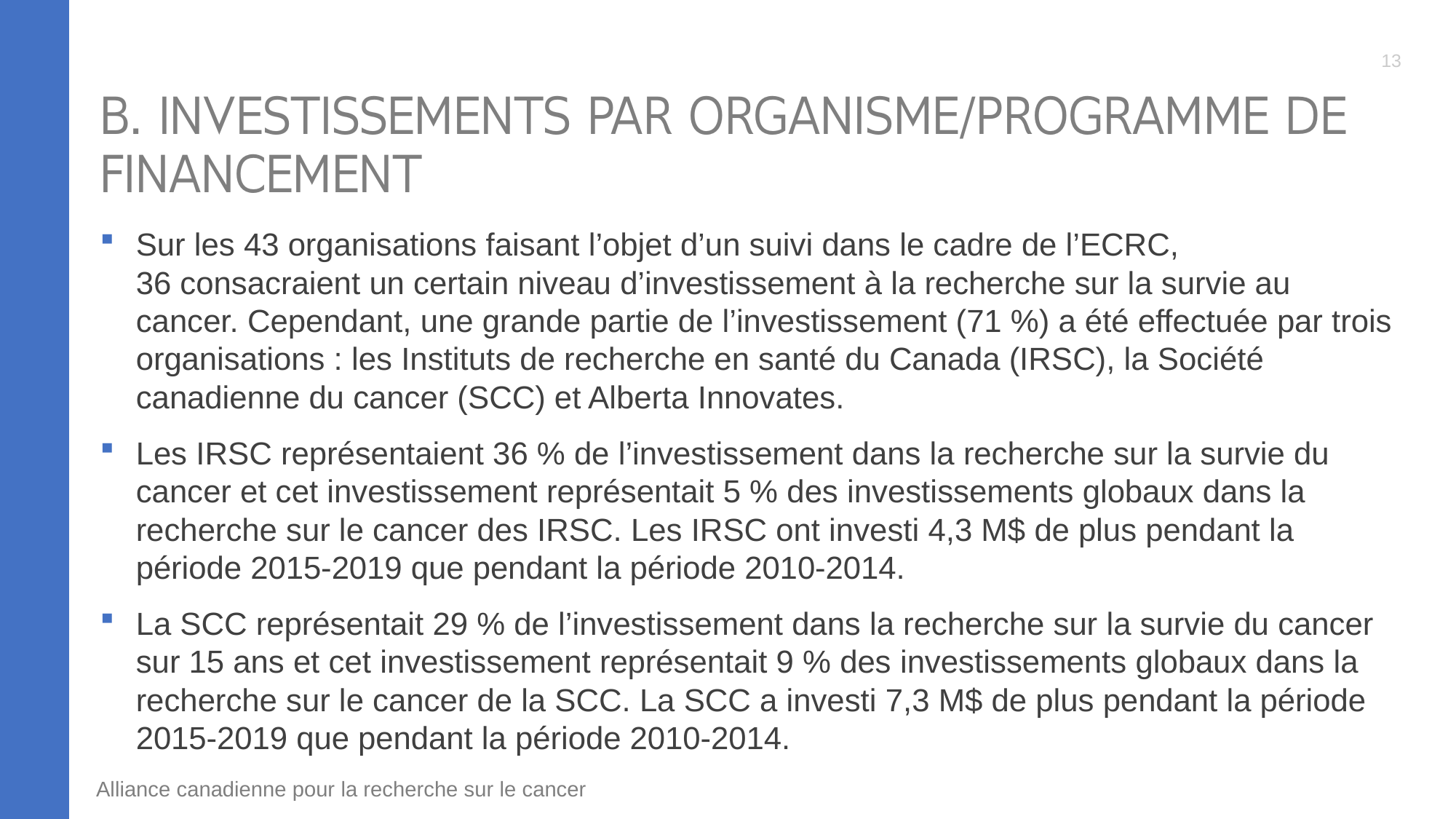

13
# B. Investissements par organisme/programme de financement
Sur les 43 organisations faisant l’objet d’un suivi dans le cadre de l’ECRC, 36 consacraient un certain niveau d’investissement à la recherche sur la survie au cancer. Cependant, une grande partie de l’investissement (71 %) a été effectuée par trois organisations : les Instituts de recherche en santé du Canada (IRSC), la Société canadienne du cancer (SCC) et Alberta Innovates.
Les IRSC représentaient 36 % de l’investissement dans la recherche sur la survie du cancer et cet investissement représentait 5 % des investissements globaux dans la recherche sur le cancer des IRSC. Les IRSC ont investi 4,3 M$ de plus pendant la période 2015-2019 que pendant la période 2010-2014.
La SCC représentait 29 % de l’investissement dans la recherche sur la survie du cancer sur 15 ans et cet investissement représentait 9 % des investissements globaux dans la recherche sur le cancer de la SCC. La SCC a investi 7,3 M$ de plus pendant la période 2015-2019 que pendant la période 2010-2014.